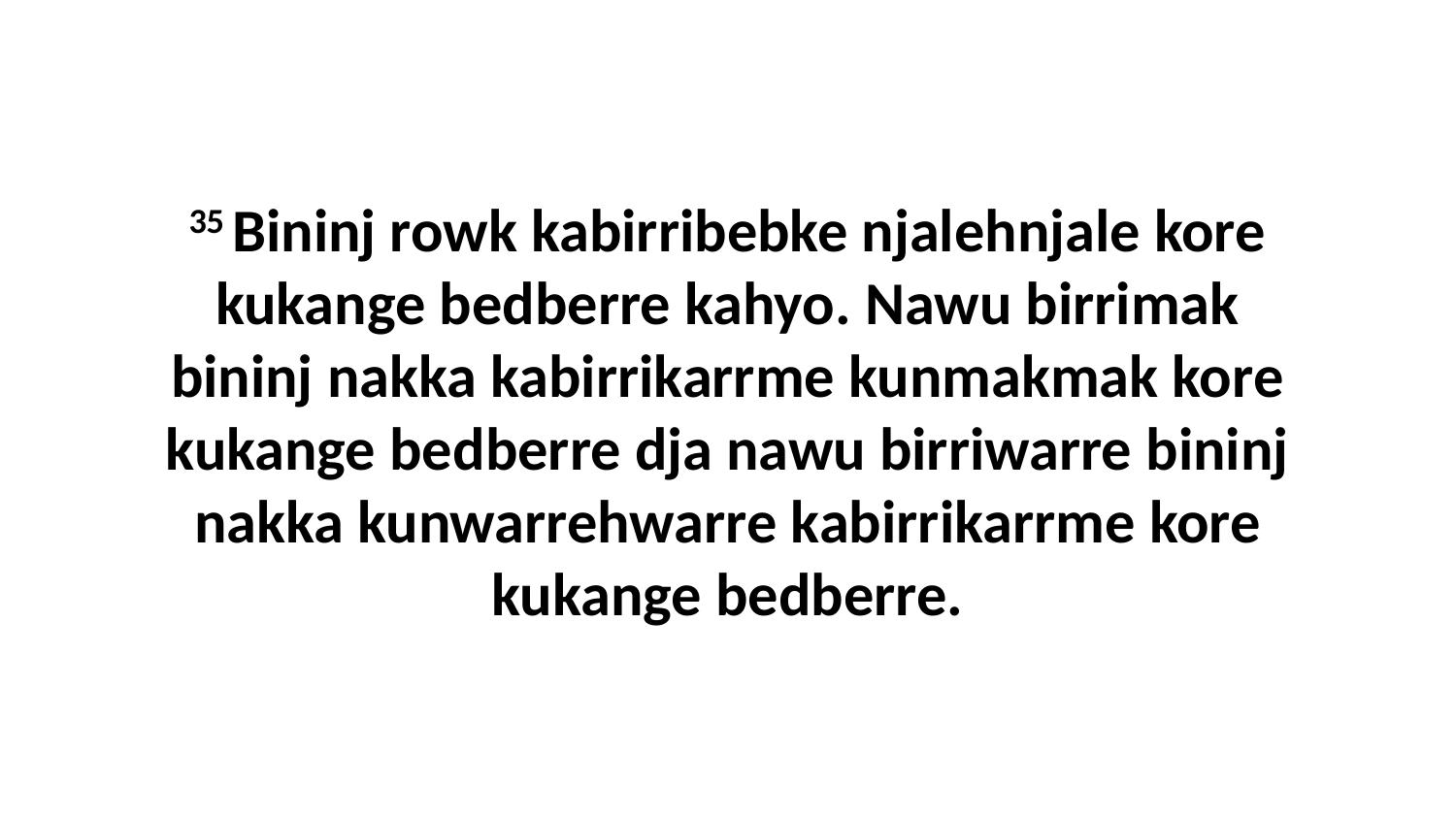

35 Bininj rowk kabirribebke njalehnjale kore kukange bedberre kahyo. Nawu birrimak bininj nakka kabirrikarrme kunmakmak kore kukange bedberre dja nawu birriwarre bininj nakka kunwarrehwarre kabirrikarrme kore kukange bedberre.